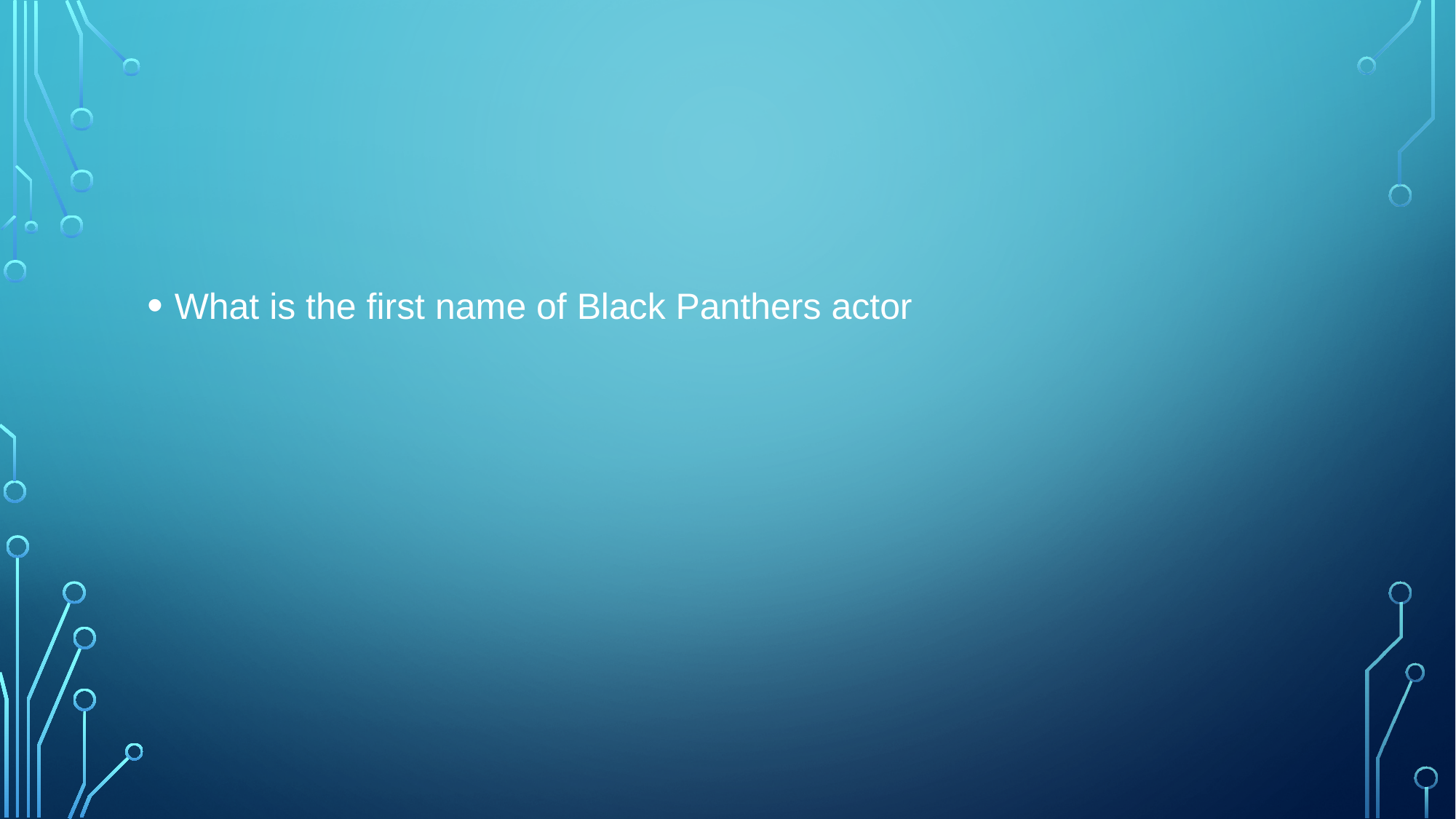

#
What is the first name of Black Panthers actor